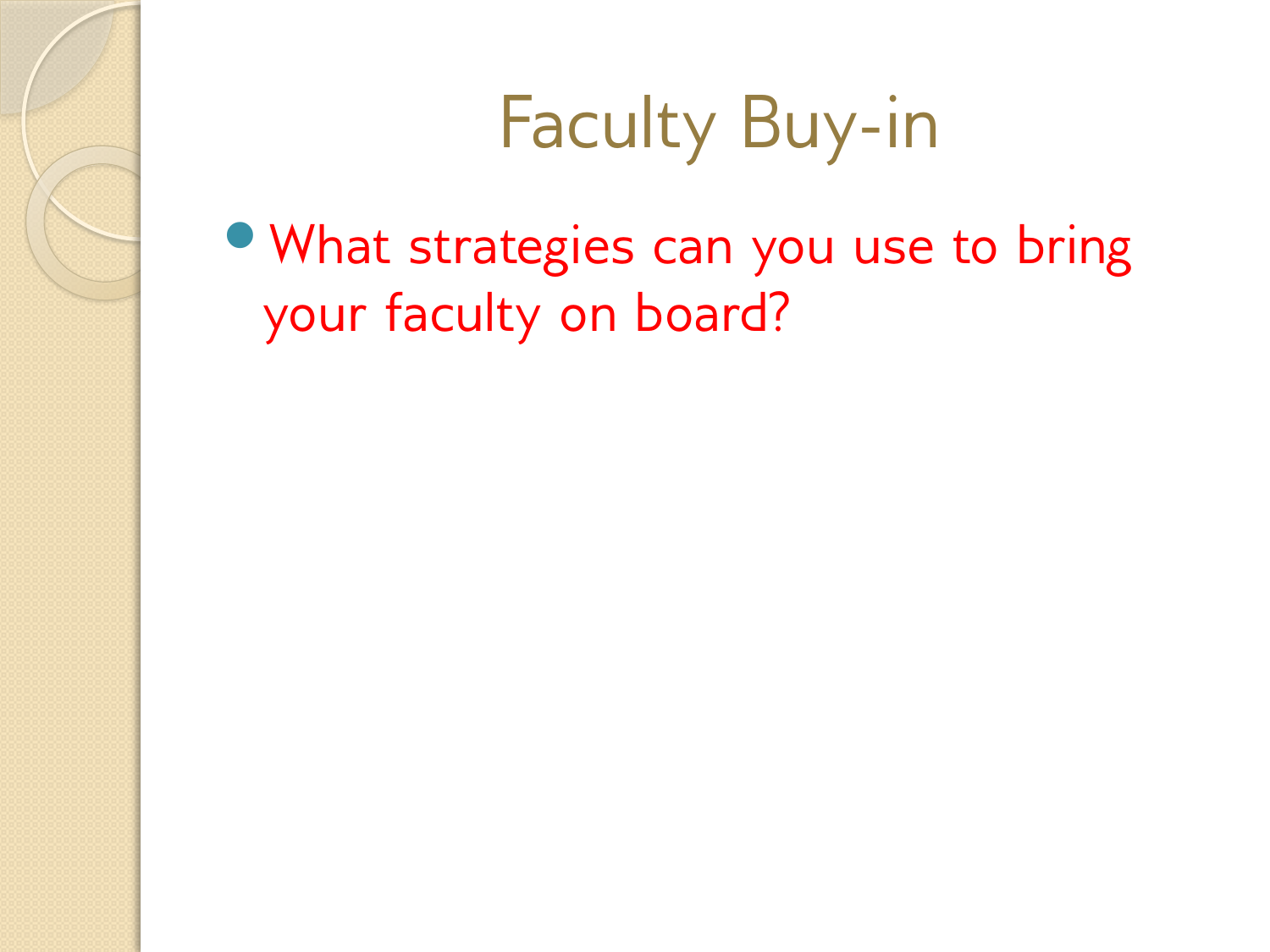

# Faculty Buy-in
What strategies can you use to bring your faculty on board?